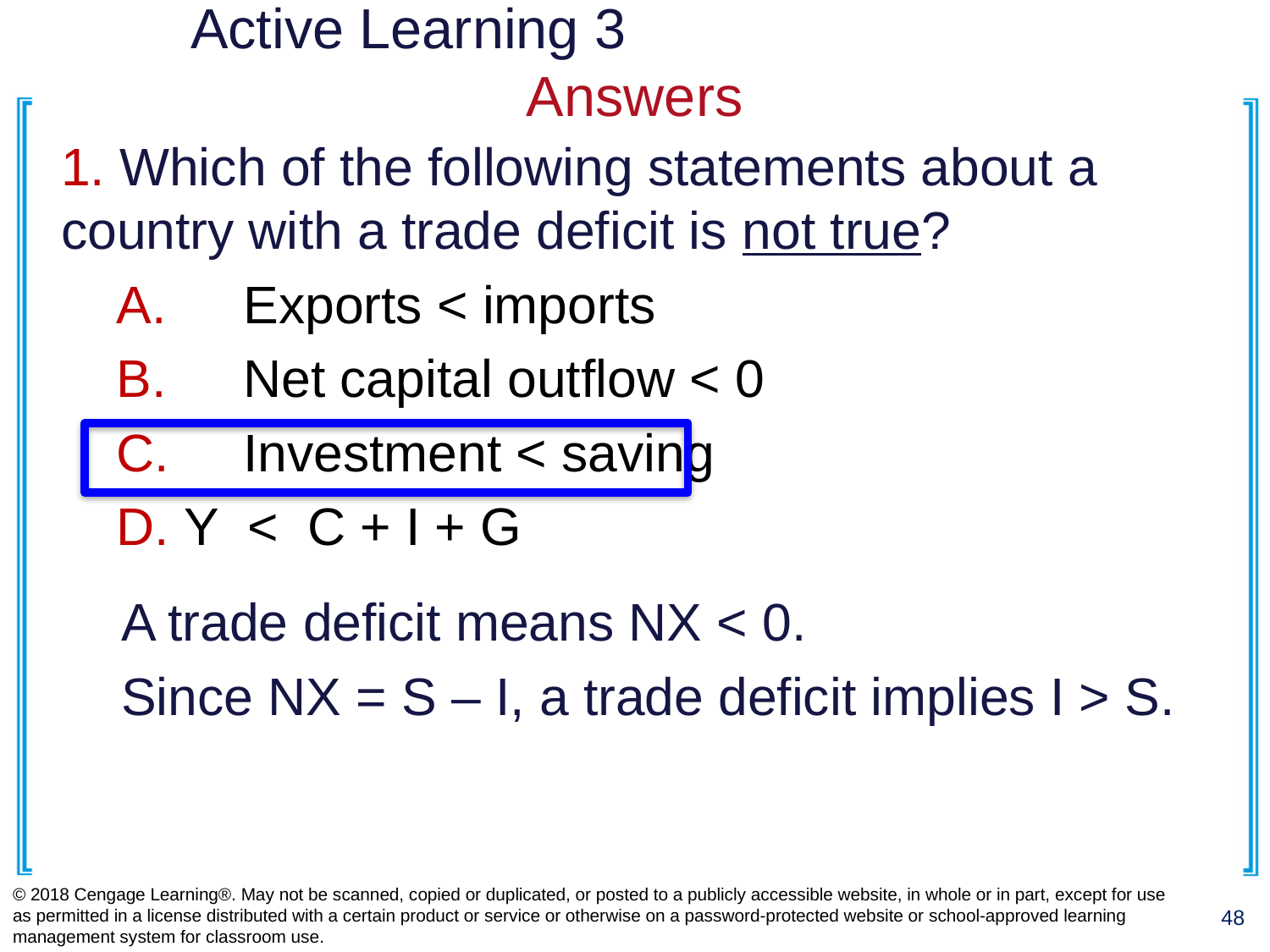

# Active Learning 3				Answers
1. Which of the following statements about a country with a trade deficit is not true?
A.	Exports < imports
B.	Net capital outflow < 0
C.	Investment < saving
D. Y  <  C + I + G

A trade deficit means NX < 0.
Since NX = S – I, a trade deficit implies I > S.
© 2018 Cengage Learning®. May not be scanned, copied or duplicated, or posted to a publicly accessible website, in whole or in part, except for use as permitted in a license distributed with a certain product or service or otherwise on a password-protected website or school-approved learning management system for classroom use.
48